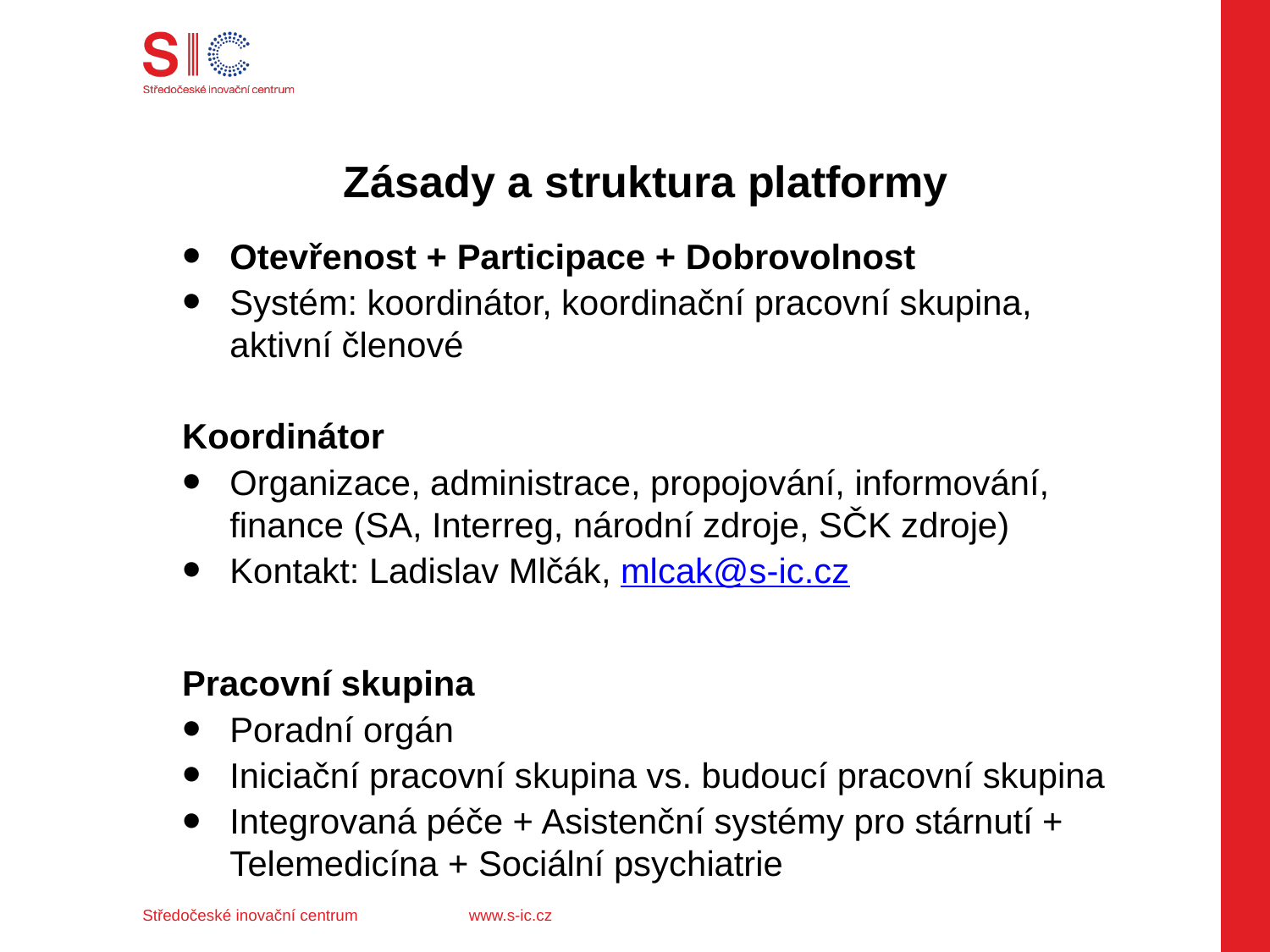

# Zásady a struktura platformy
Otevřenost + Participace + Dobrovolnost
Systém: koordinátor, koordinační pracovní skupina, aktivní členové

Koordinátor
Organizace, administrace, propojování, informování, finance (SA, Interreg, národní zdroje, SČK zdroje)
Kontakt: Ladislav Mlčák, mlcak@s-ic.cz

Pracovní skupina
Poradní orgán
Iniciační pracovní skupina vs. budoucí pracovní skupina
Integrovaná péče + Asistenční systémy pro stárnutí + Telemedicína + Sociální psychiatrie